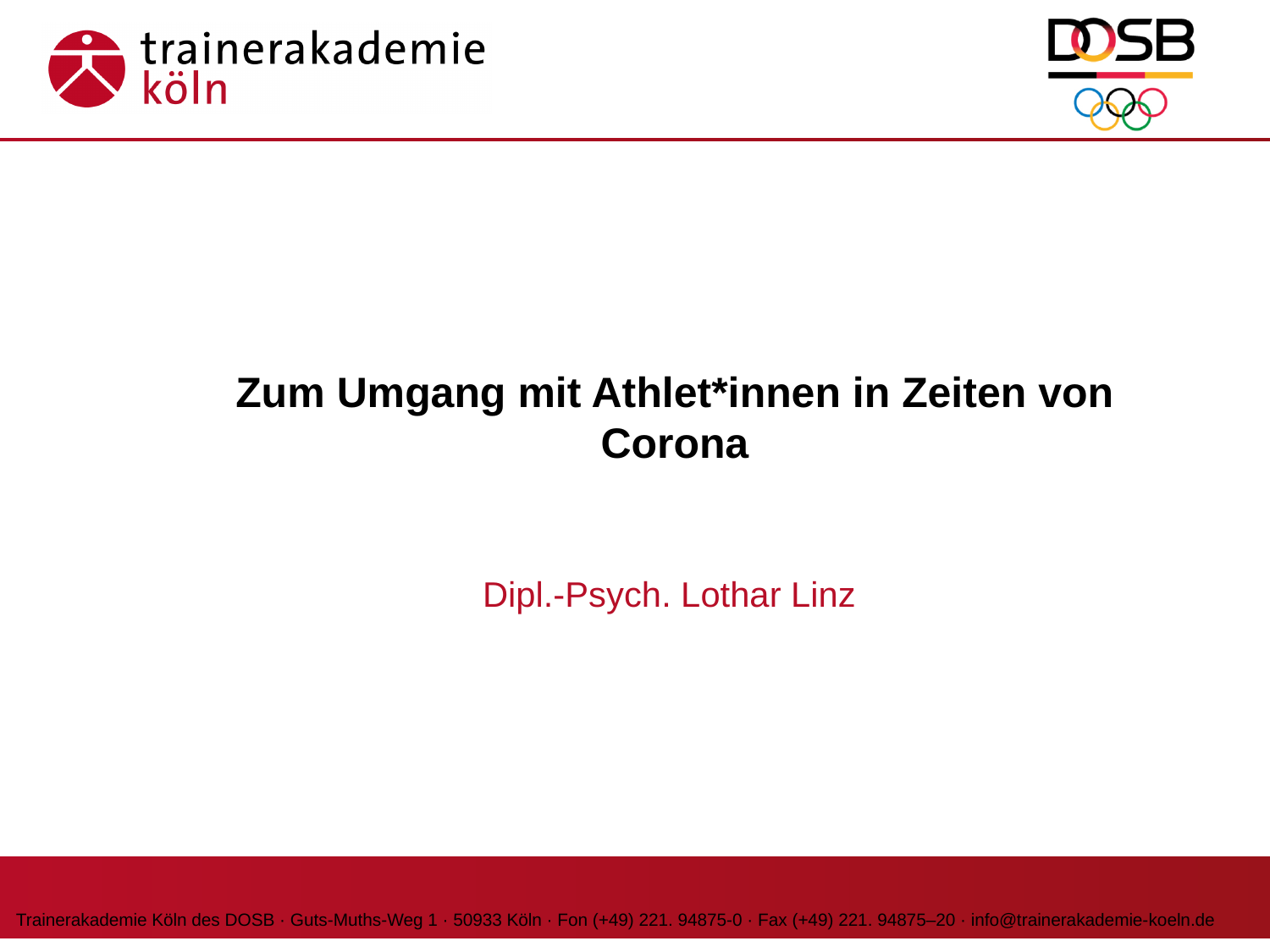

# Zum Umgang mit Athlet*innen in Zeiten von Corona
Dipl.-Psych. Lothar Linz